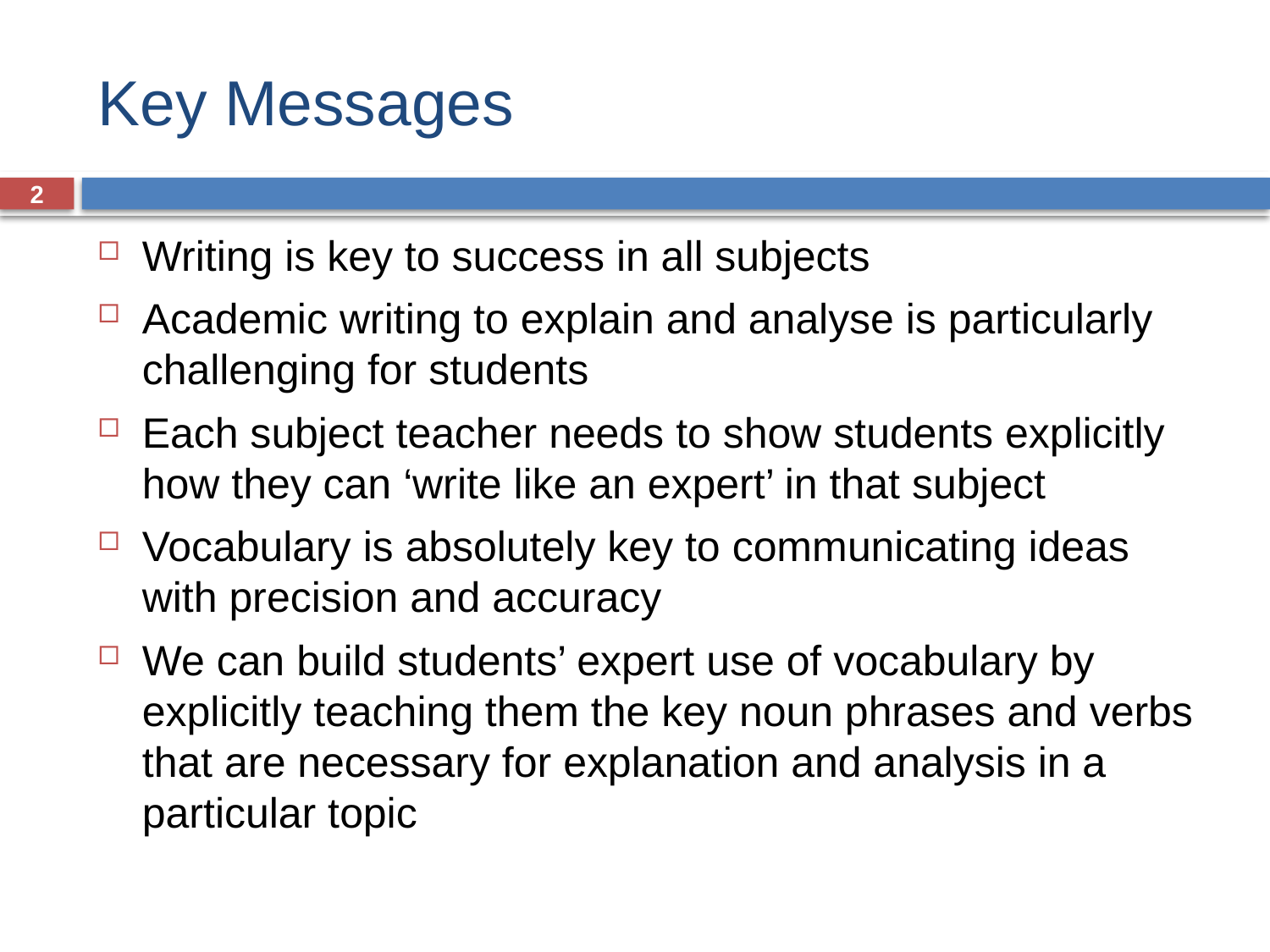

# Key Messages
2
Writing is key to success in all subjects
Academic writing to explain and analyse is particularly challenging for students
Each subject teacher needs to show students explicitly how they can ‘write like an expert’ in that subject
Vocabulary is absolutely key to communicating ideas with precision and accuracy
We can build students’ expert use of vocabulary by explicitly teaching them the key noun phrases and verbs that are necessary for explanation and analysis in a particular topic